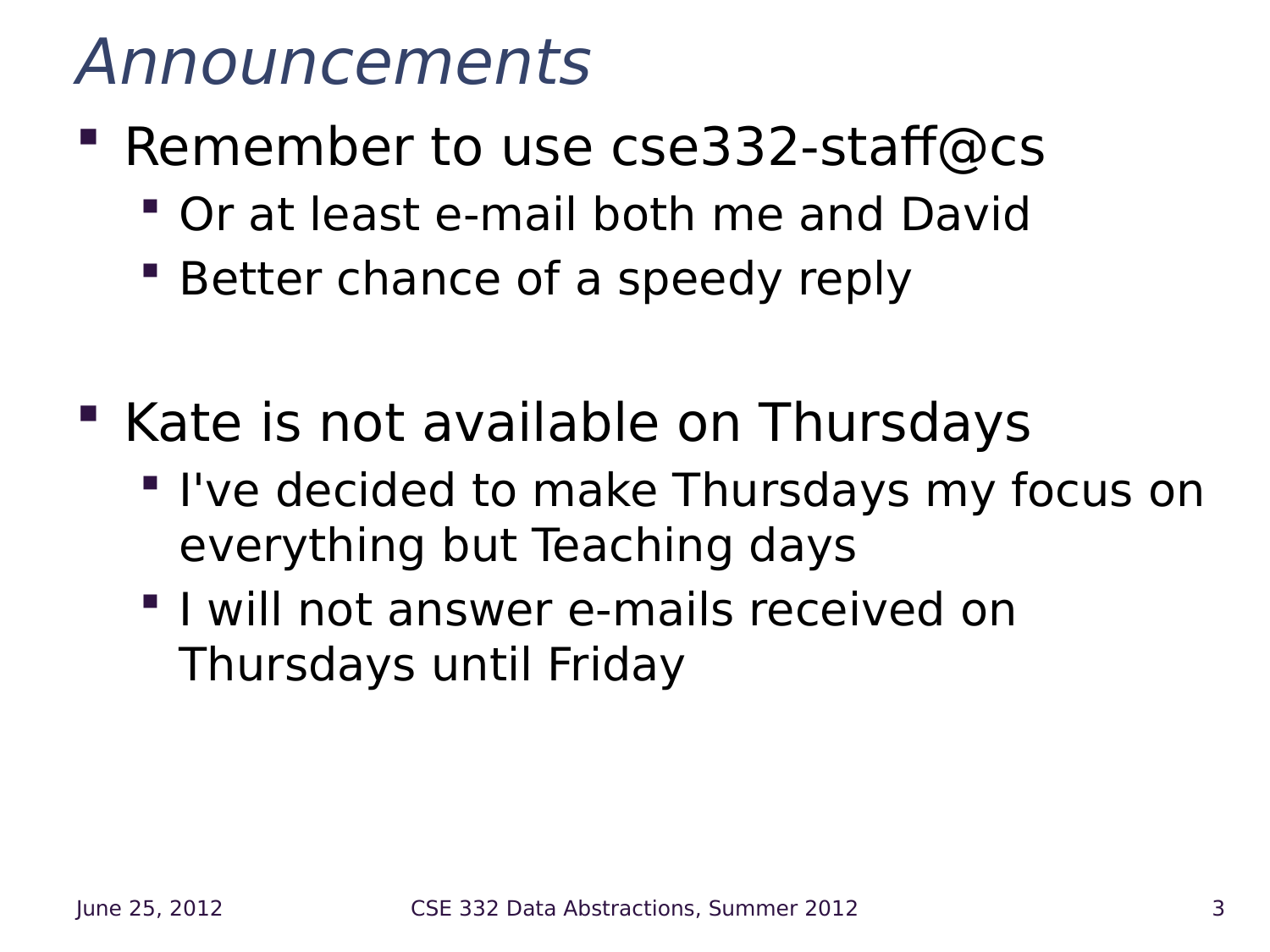

# Announcements
Remember to use cse332-staff@cs
Or at least e-mail both me and David
Better chance of a speedy reply

Kate is not available on Thursdays
I've decided to make Thursdays my focus on everything but Teaching days
I will not answer e-mails received on Thursdays until Friday

June 25, 2012
CSE 332 Data Abstractions, Summer 2012
3